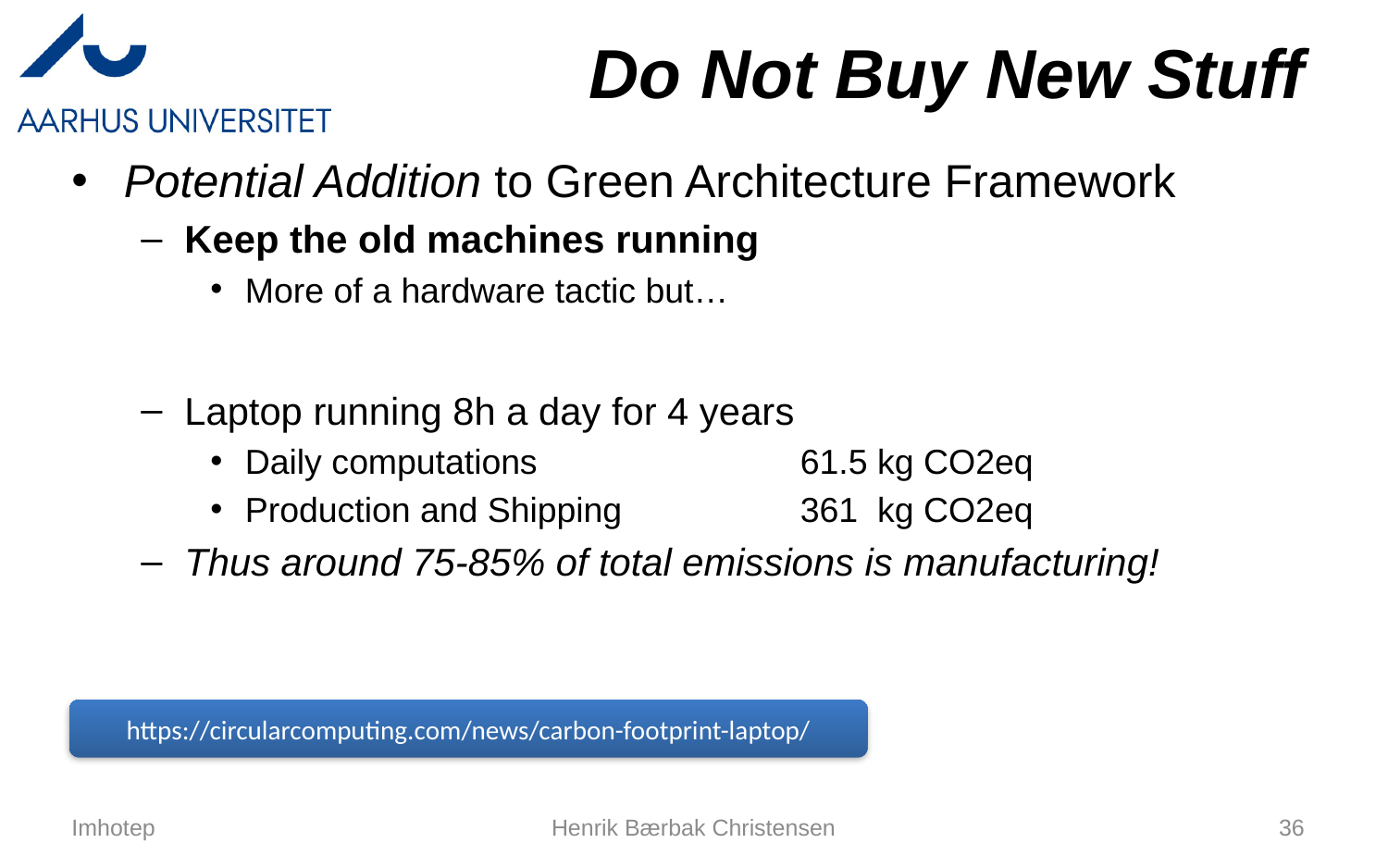

# Do Not Buy New Stuff
Potential Addition to Green Architecture Framework
Keep the old machines running
More of a hardware tactic but…

Laptop running 8h a day for 4 years
Daily computations		61.5 kg CO2eq
Production and Shipping		361  kg CO2eq
Thus around 75-85% of total emissions is manufacturing!
https://circularcomputing.com/news/carbon-footprint-laptop/
Imhotep
Henrik Bærbak Christensen
36